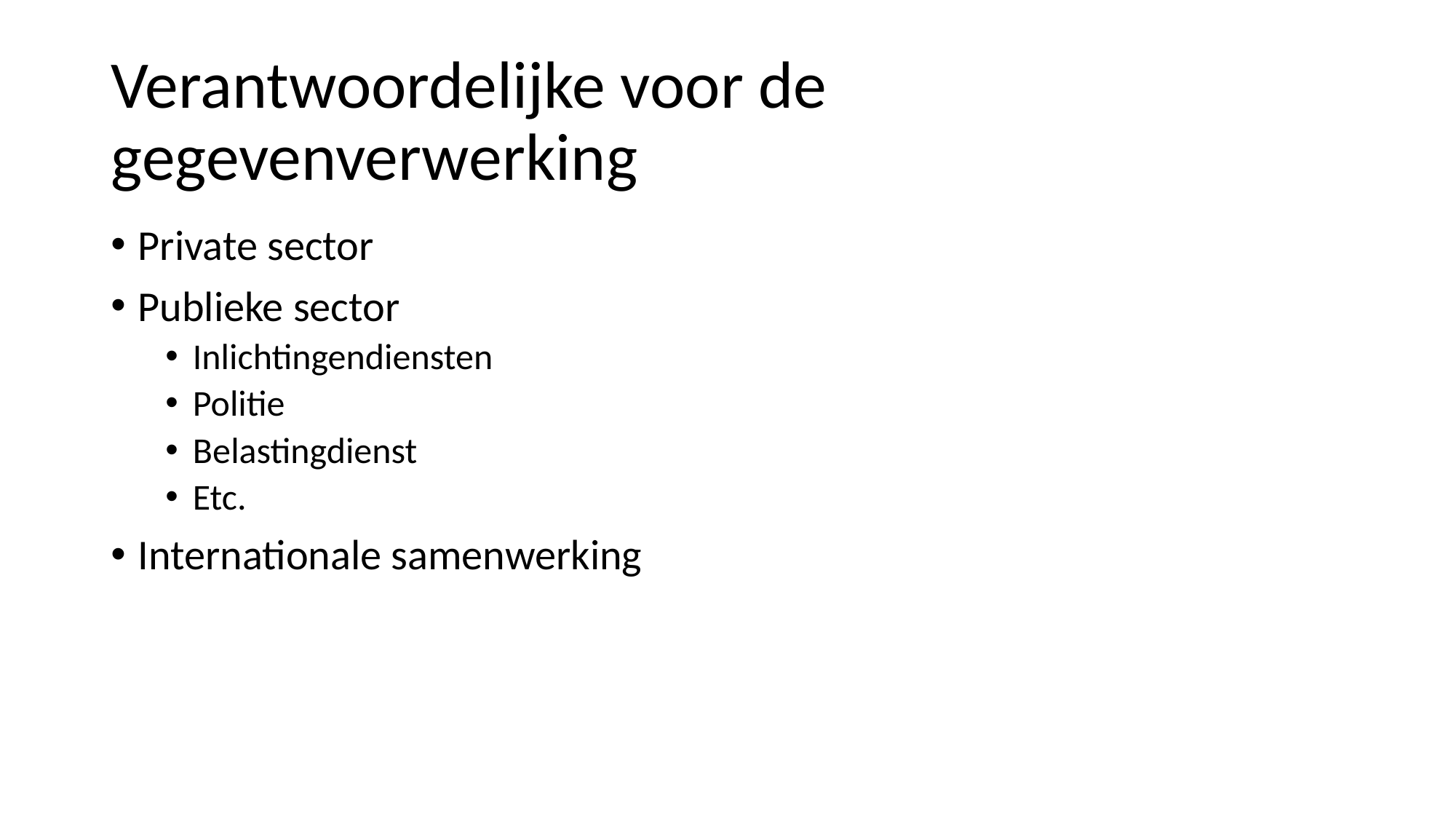

# Verantwoordelijke voor de gegevenverwerking
Private sector
Publieke sector
Inlichtingendiensten
Politie
Belastingdienst
Etc.
Internationale samenwerking